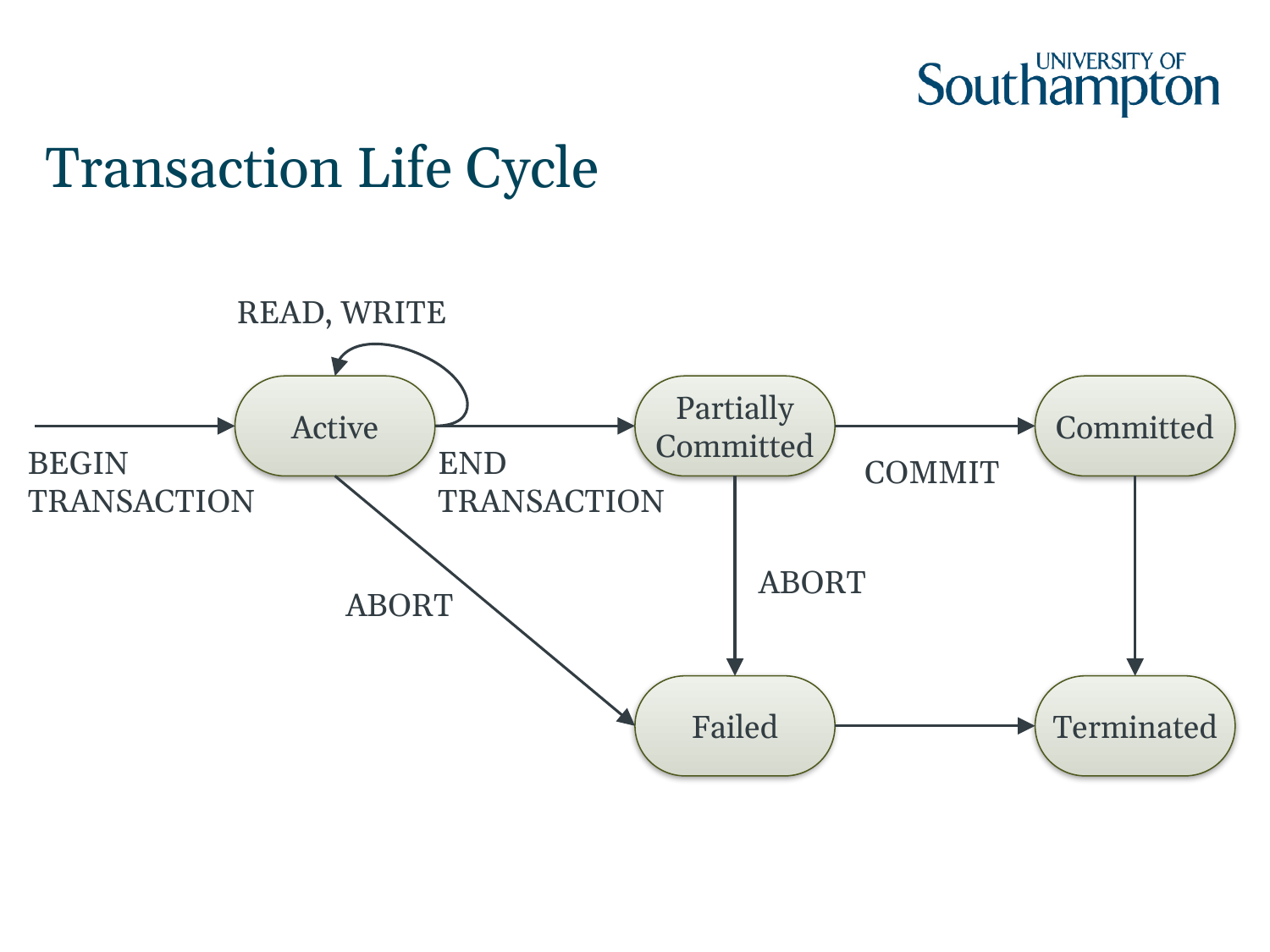

# Transaction Life Cycle
READ, WRITE
Active
Partially
Committed
Committed
BEGIN
TRANSACTION
END
TRANSACTION
COMMIT
ABORT
ABORT
Failed
Terminated